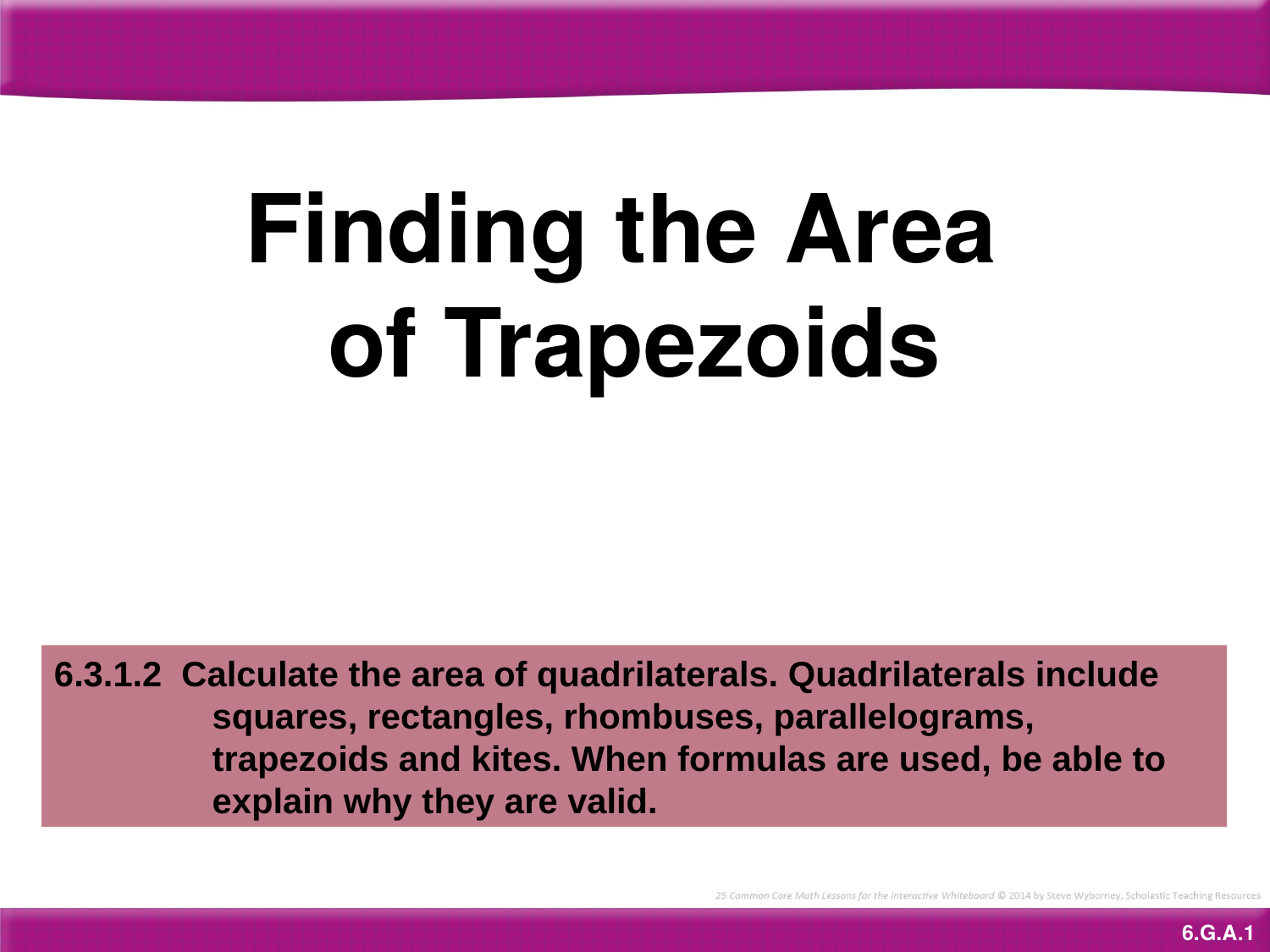

# Finding the Area of Trapezoids
6.3.1.2  Calculate the area of quadrilaterals. Quadrilaterals include squares, rectangles, rhombuses, parallelograms, trapezoids and kites. When formulas are used, be able to explain why they are valid.
6.G.A.1